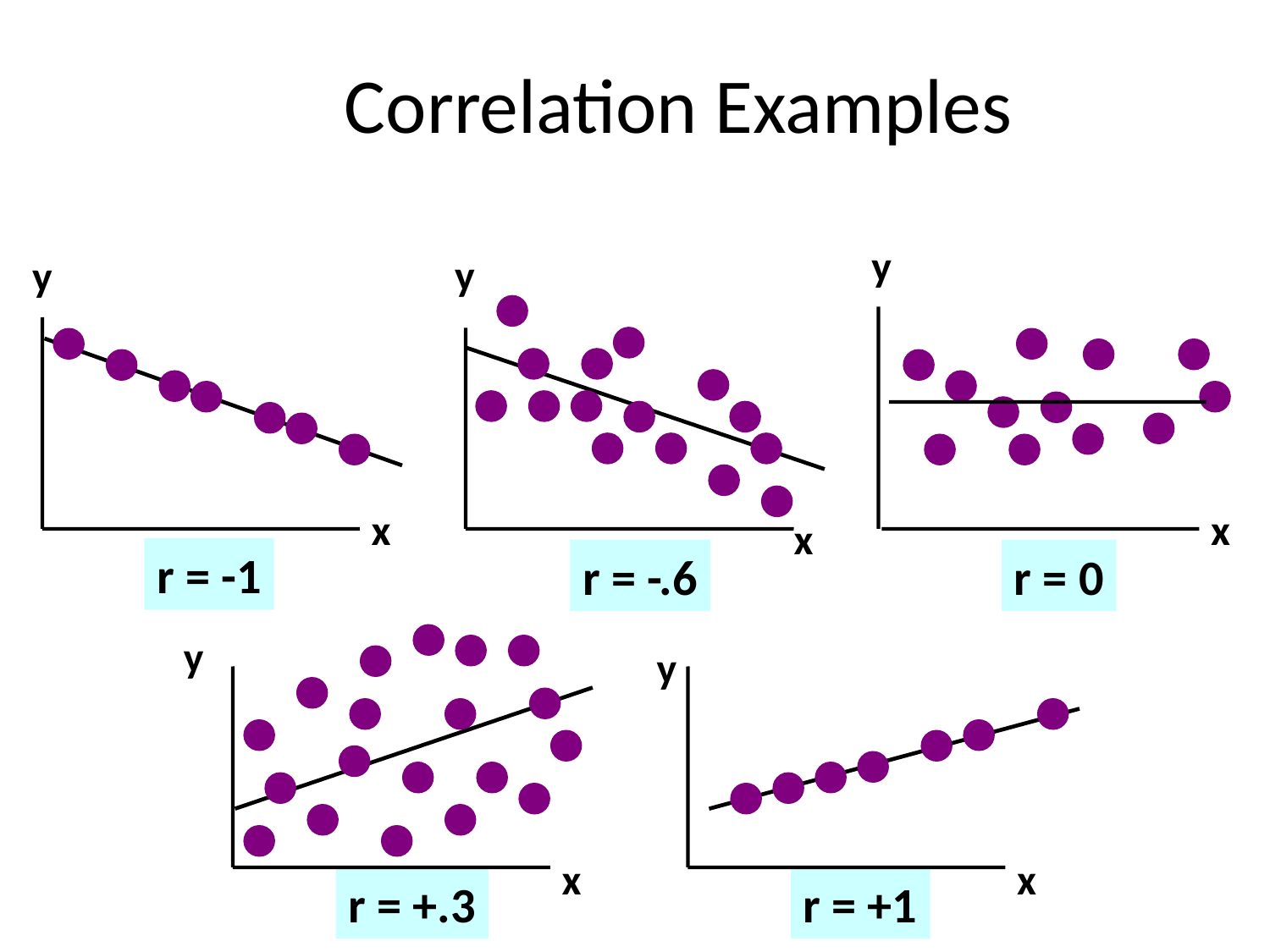

# Correlation Examples
y

x

r = 0
y

x

r = -.6
y

x

r = -1
y

x
r = +.3

y

x
r = +1